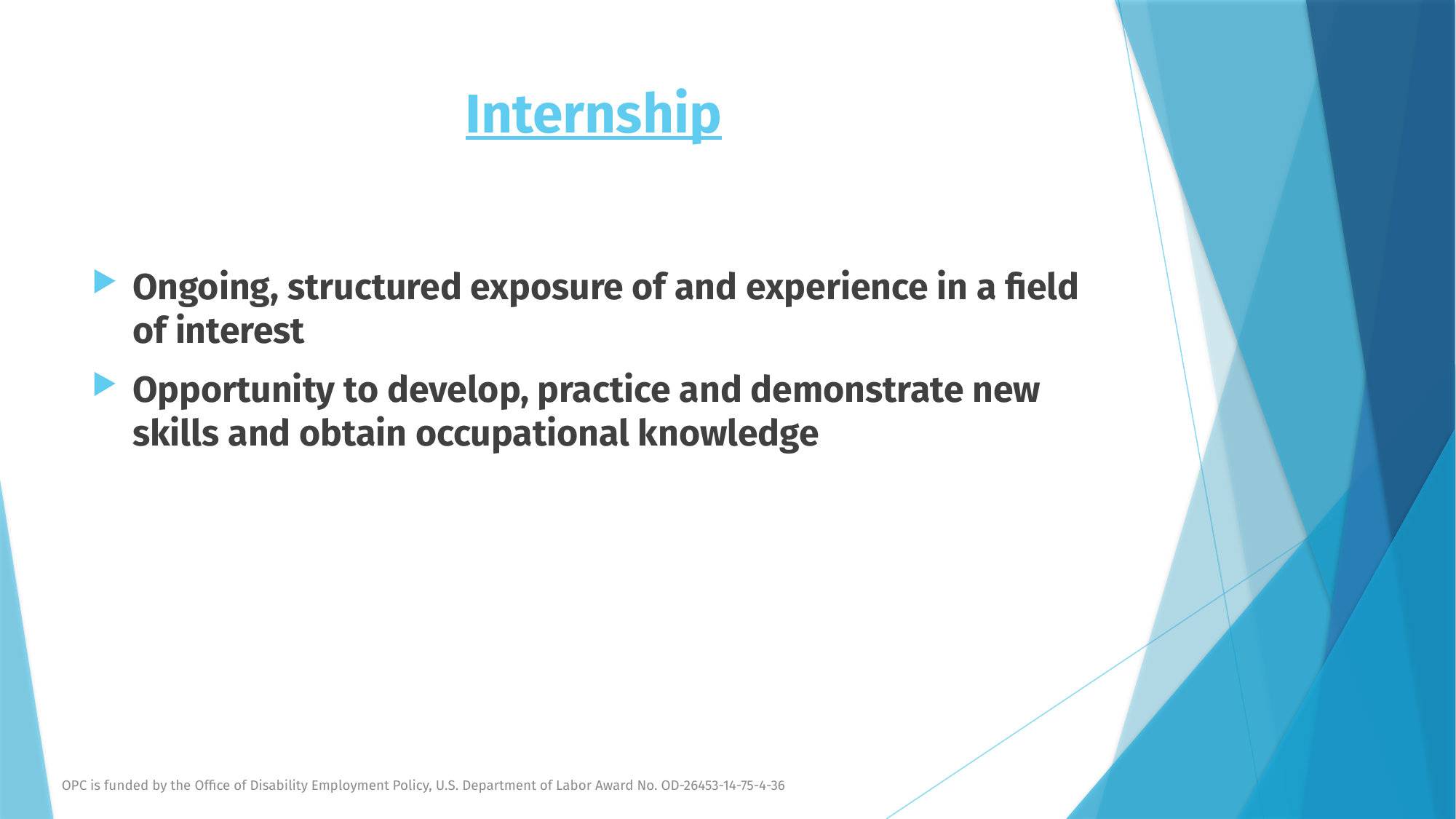

# Internship
Ongoing, structured exposure of and experience in a field of interest
Opportunity to develop, practice and demonstrate new skills and obtain occupational knowledge

OPC is funded by the Office of Disability Employment Policy, U.S. Department of Labor Award No. OD-26453-14-75-4-36